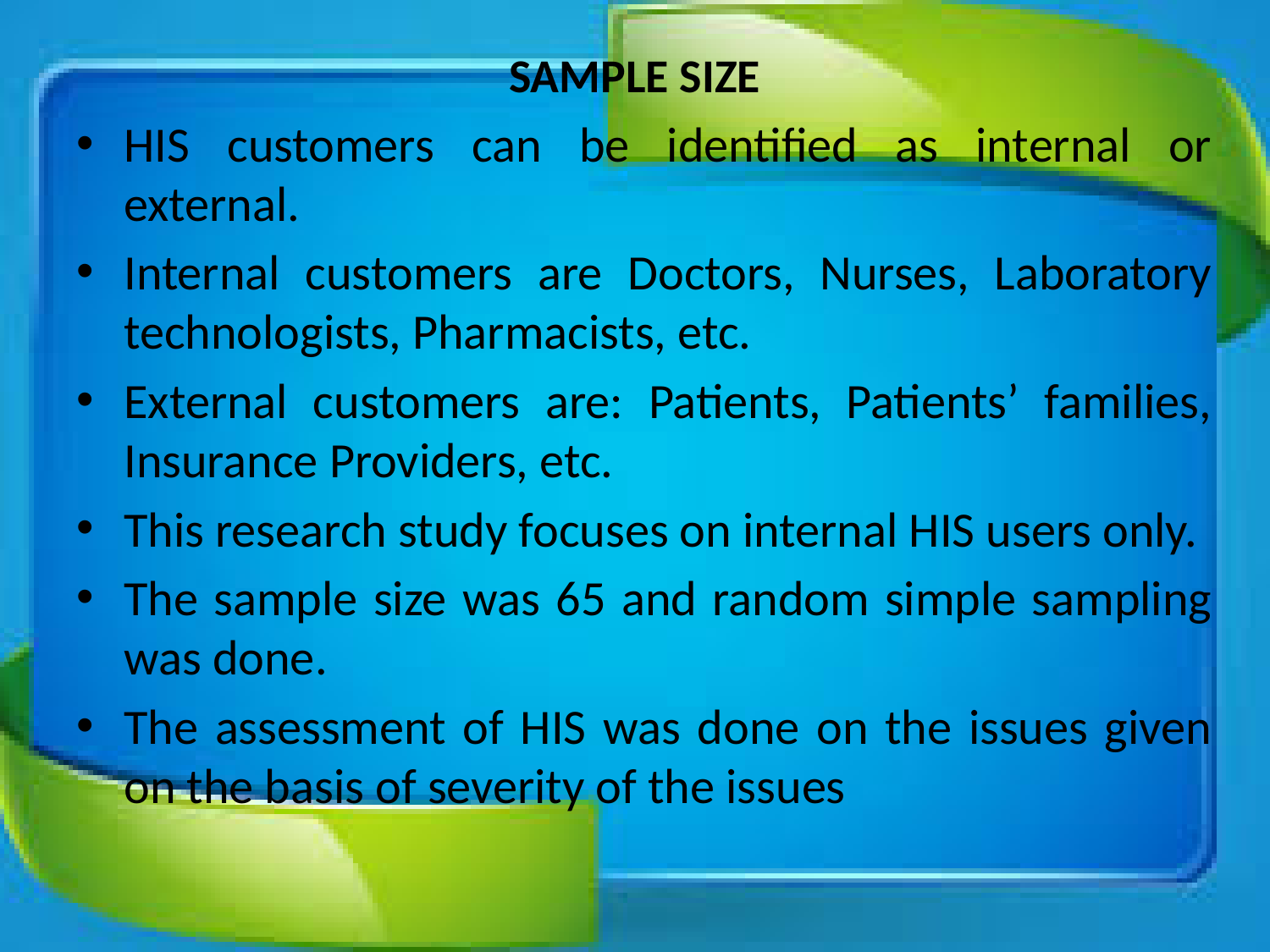

# SAMPLE SIZE
HIS customers can be identified as internal or external.
Internal customers are Doctors, Nurses, Laboratory technologists, Pharmacists, etc.
External customers are: Patients, Patients’ families, Insurance Providers, etc.
This research study focuses on internal HIS users only.
The sample size was 65 and random simple sampling was done.
The assessment of HIS was done on the issues given on the basis of severity of the issues